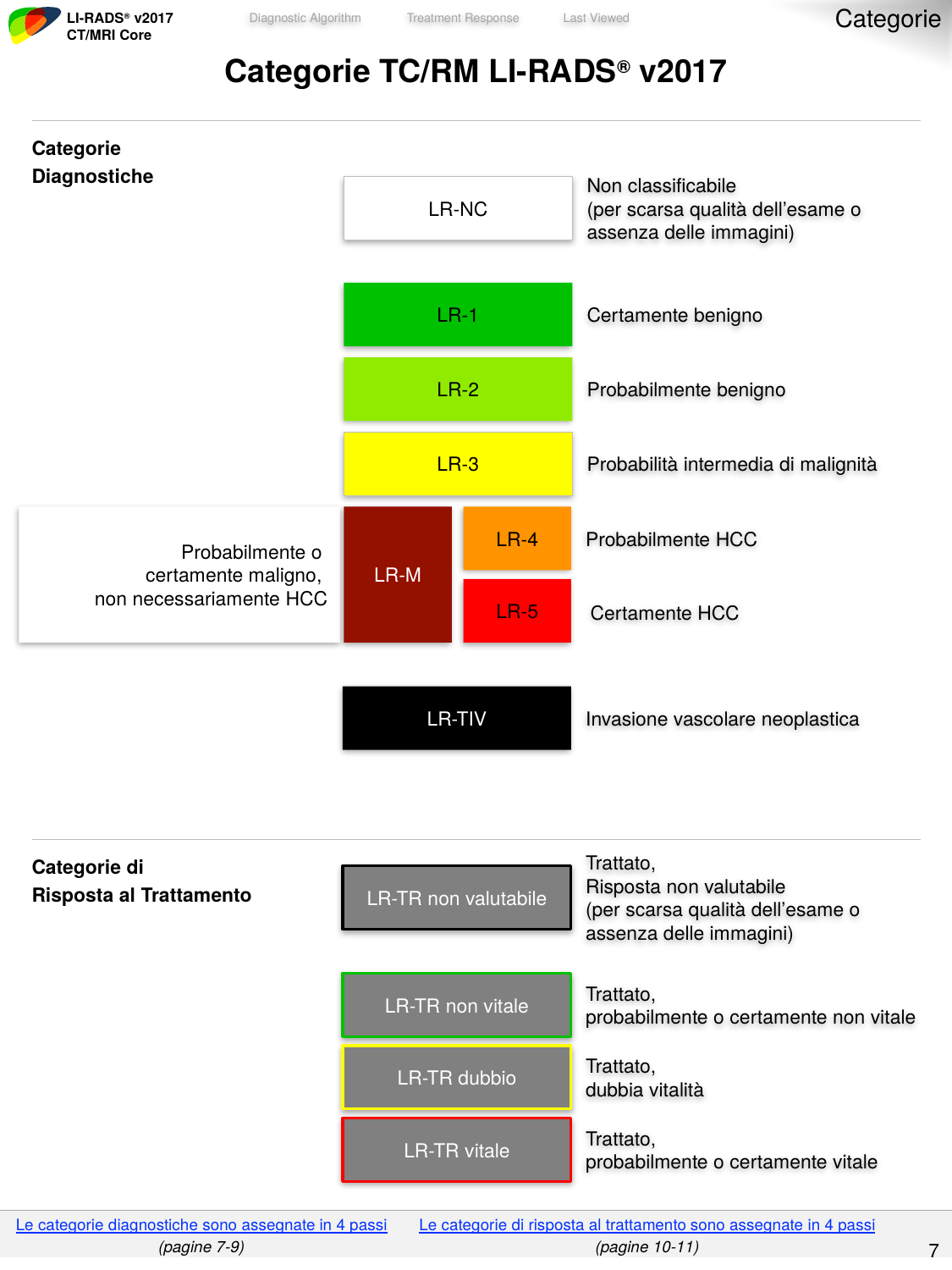

Categorie
| Categorie TC/RM LI-RADS® v2017 |
| --- |
| Categorie Diagnostiche |
| Categorie di Risposta al Trattamento |
LR-NC
Non classificabile
(per scarsa qualità dell’esame o assenza delle immagini)
LR-1
Certamente benigno
LR-2
Probabilmente benigno
LR-3
Probabilità intermedia di malignità
Probabilmente o
certamente maligno,
non necessariamente HCC
LR-M
LR-4
Probabilmente HCC
LR-5
Certamente HCC
LR-TIV
Invasione vascolare neoplastica
LR-TR non valutabile
Trattato,
Risposta non valutabile
(per scarsa qualità dell’esame o assenza delle immagini)
LR-TR non vitale
Trattato,
probabilmente o certamente non vitale
LR-TR dubbio
Trattato,
dubbia vitalità
LR-TR vitale
Trattato,
probabilmente o certamente vitale
| Le categorie diagnostiche sono assegnate in 4 passi (pagine 7-9) | Le categorie di risposta al trattamento sono assegnate in 4 passi (pagine 10-11) |  |
| --- | --- | --- |
7